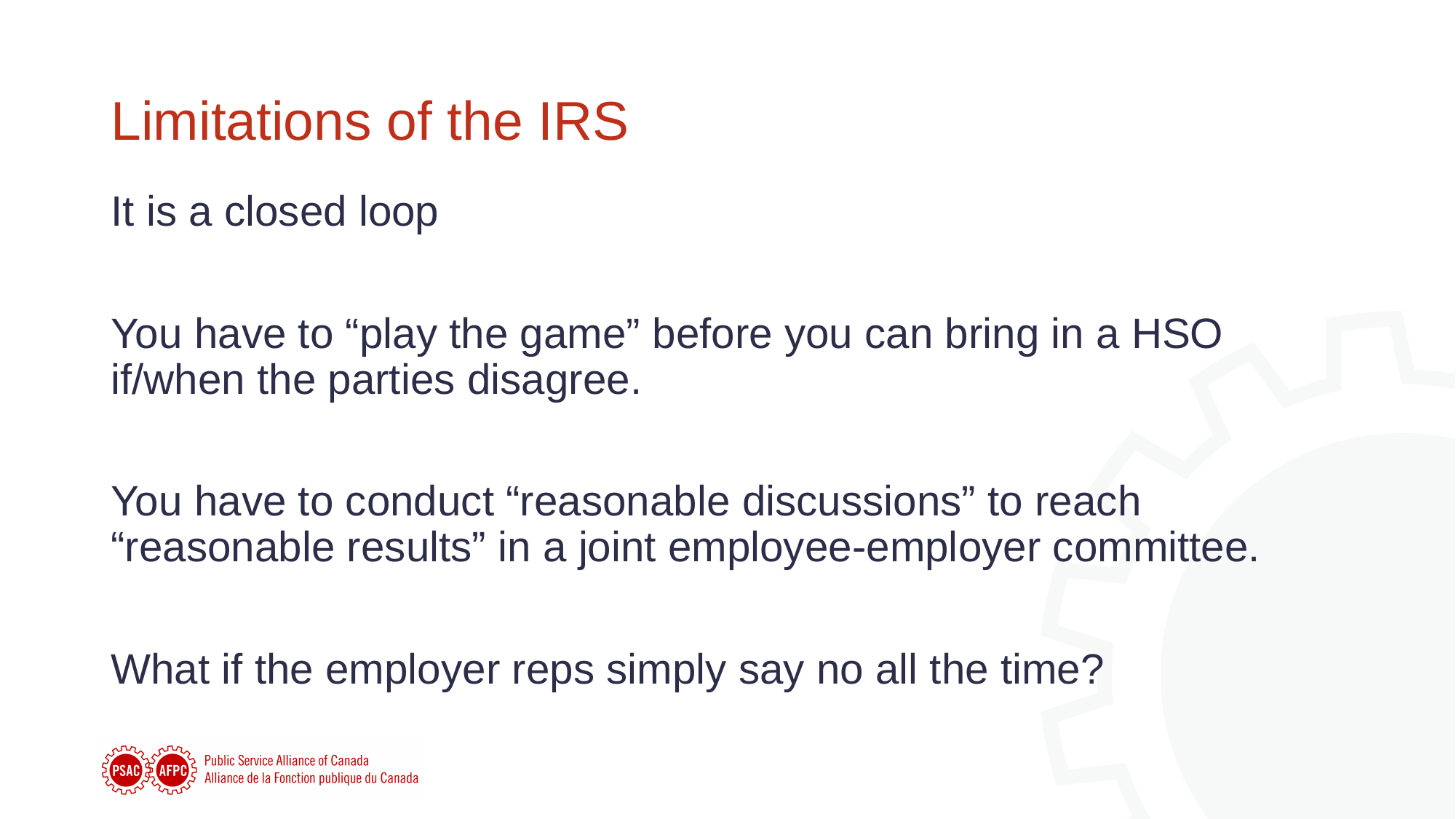

# Limitations of the IRS
It is a closed loop

You have to “play the game” before you can bring in a HSO if/when the parties disagree.

You have to conduct “reasonable discussions” to reach “reasonable results” in a joint employee-employer committee.

What if the employer reps simply say no all the time?